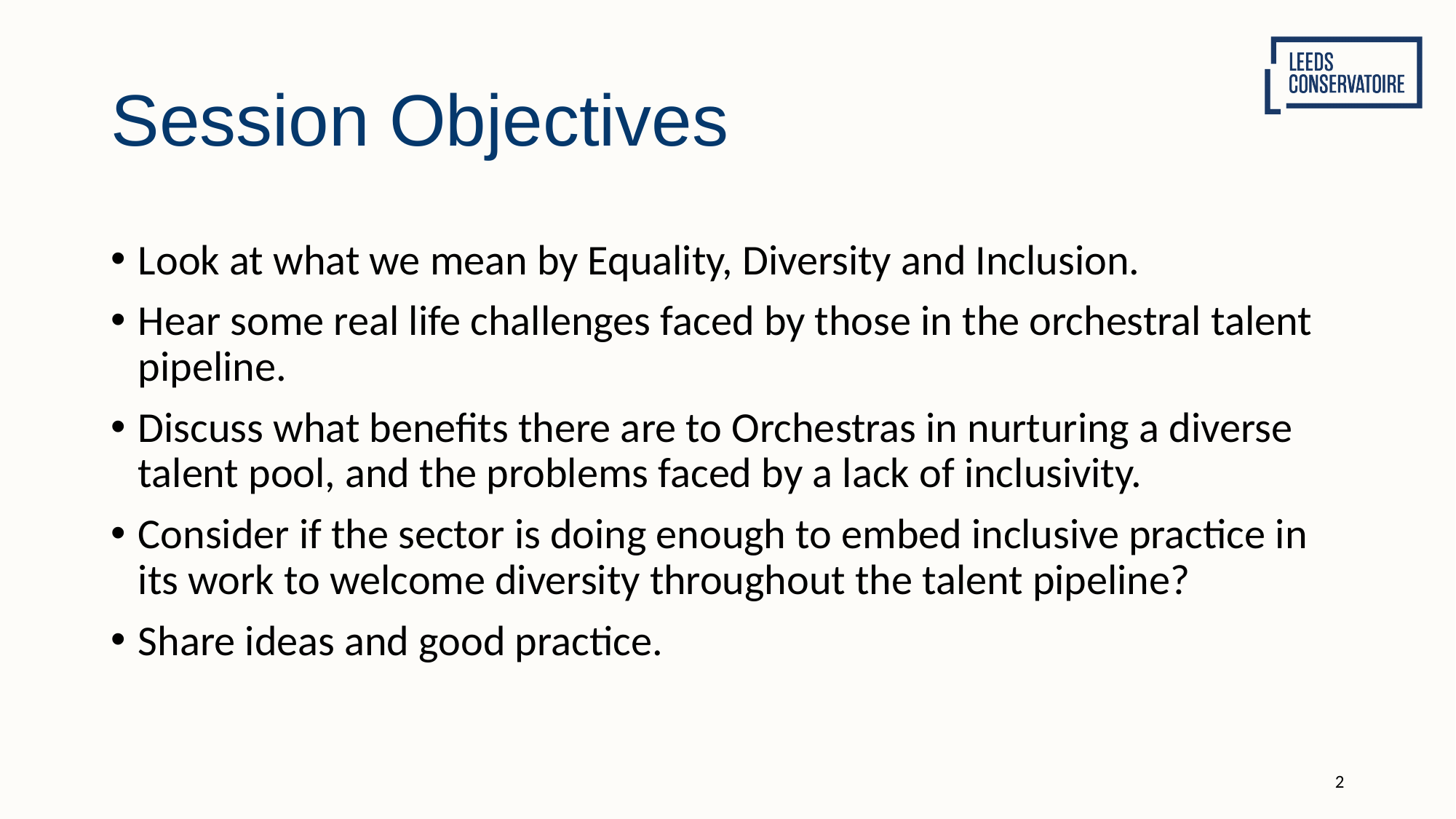

# Session Objectives
Look at what we mean by Equality, Diversity and Inclusion.
Hear some real life challenges faced by those in the orchestral talent pipeline.
Discuss what benefits there are to Orchestras in nurturing a diverse talent pool, and the problems faced by a lack of inclusivity.
Consider if the sector is doing enough to embed inclusive practice in its work to welcome diversity throughout the talent pipeline?
Share ideas and good practice.
2